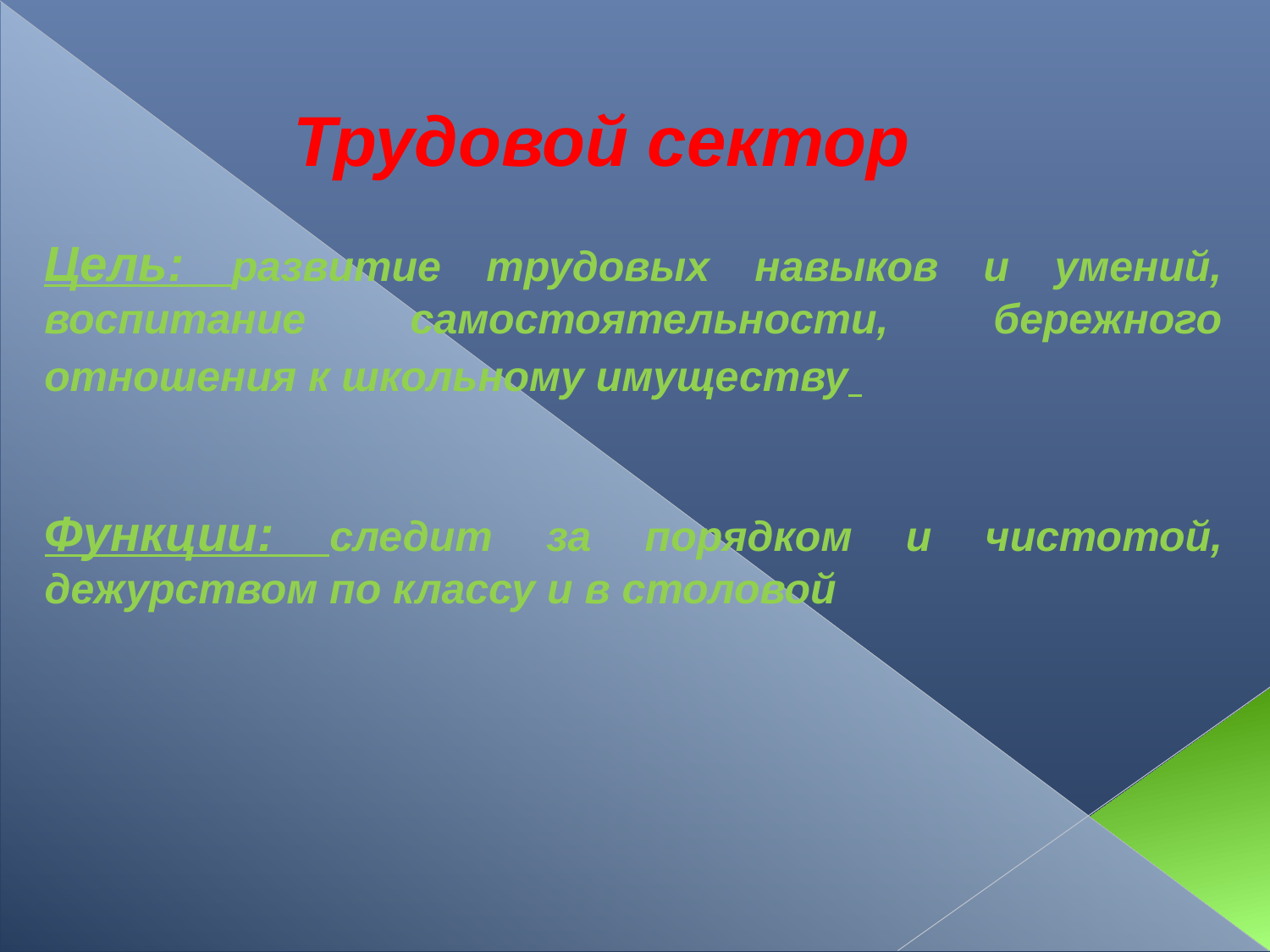

Трудовой сектор
Цель: развитие трудовых навыков и умений, воспитание самостоятельности, бережного отношения к школьному имуществу
Функции: следит за порядком и чистотой, дежурством по классу и в столовой